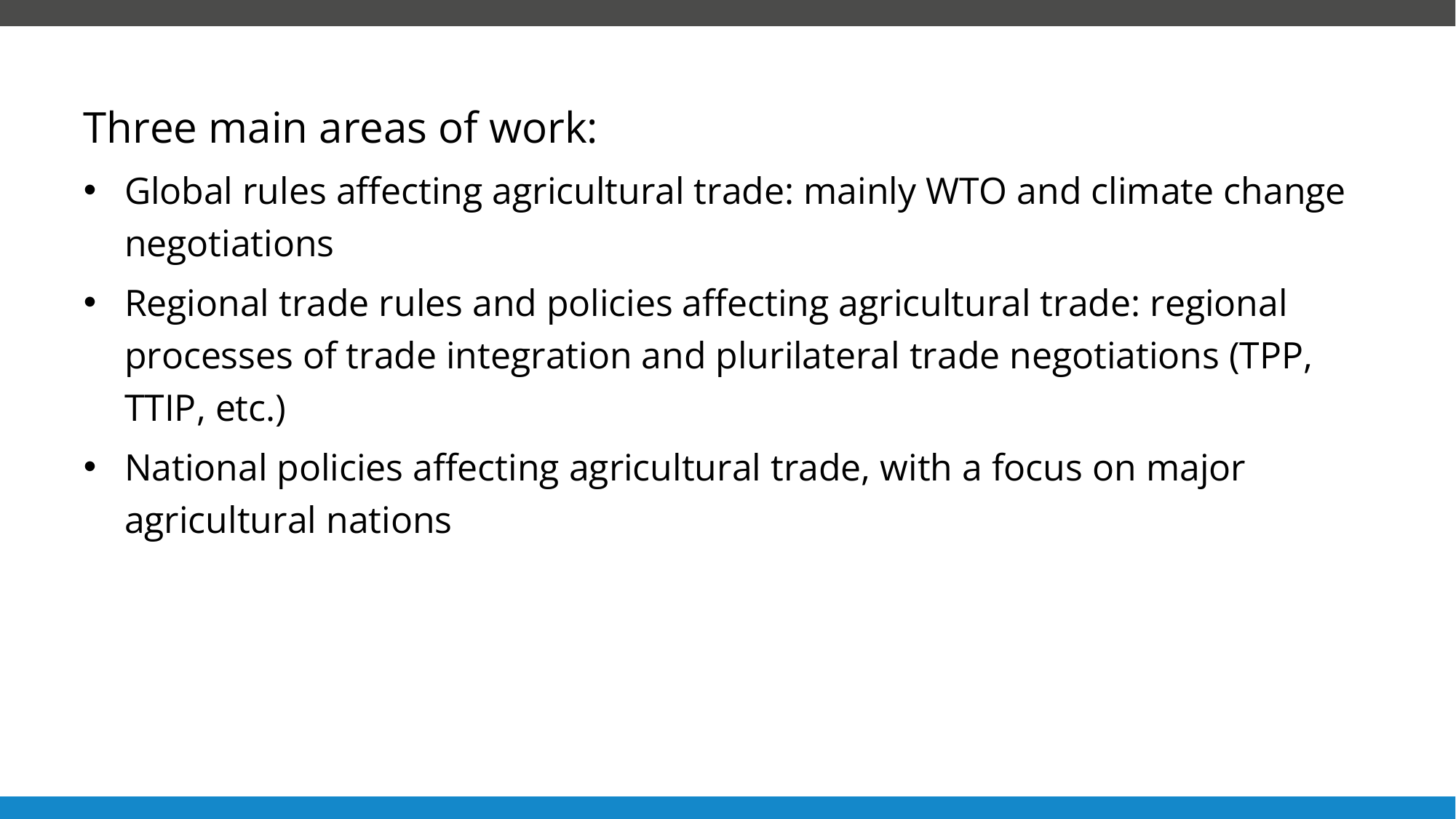

Three main areas of work:
Global rules affecting agricultural trade: mainly WTO and climate change negotiations
Regional trade rules and policies affecting agricultural trade: regional processes of trade integration and plurilateral trade negotiations (TPP, TTIP, etc.)
National policies affecting agricultural trade, with a focus on major agricultural nations